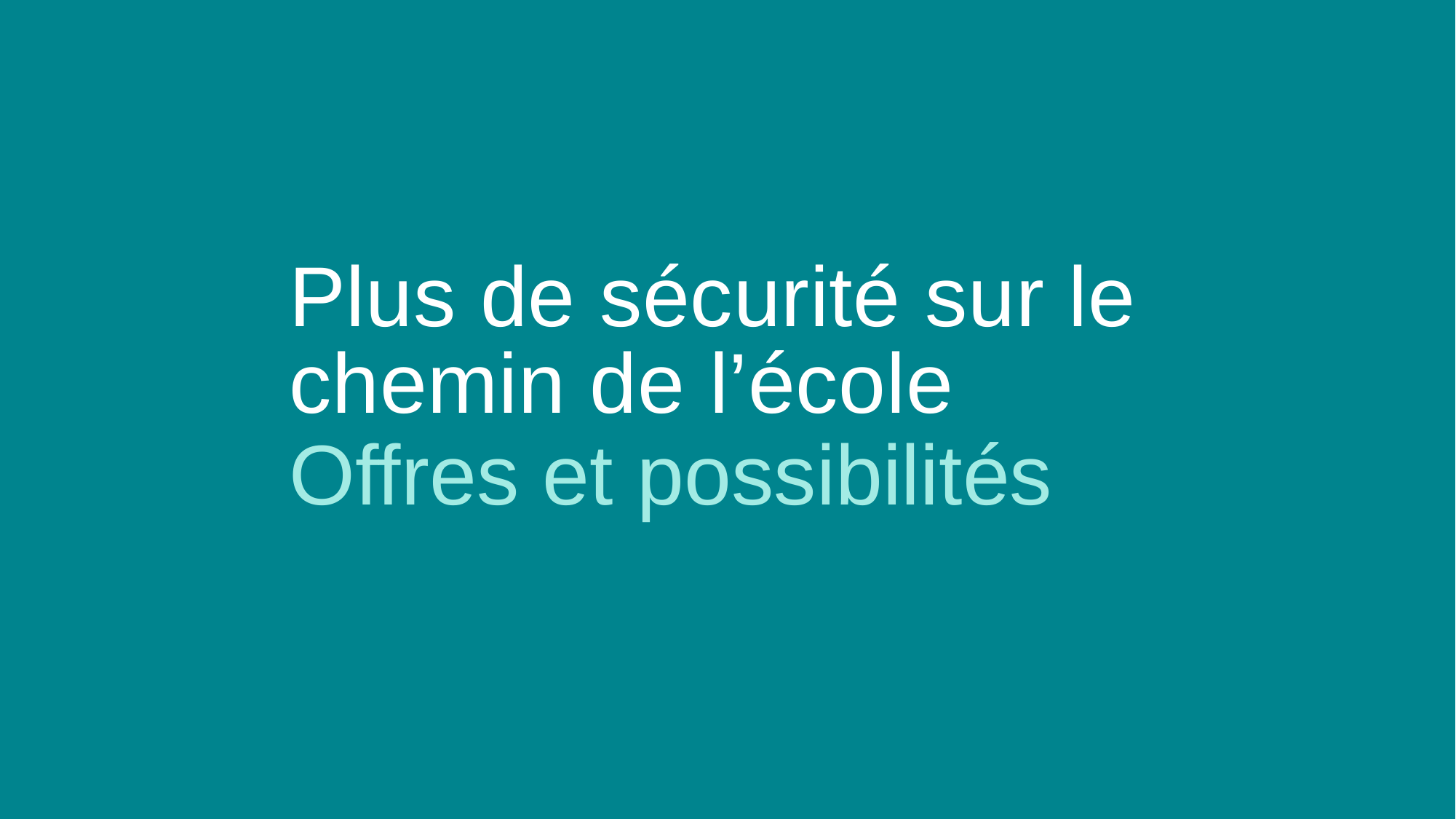

# Plus de sécurité sur le chemin de l’école
Offres et possibilités